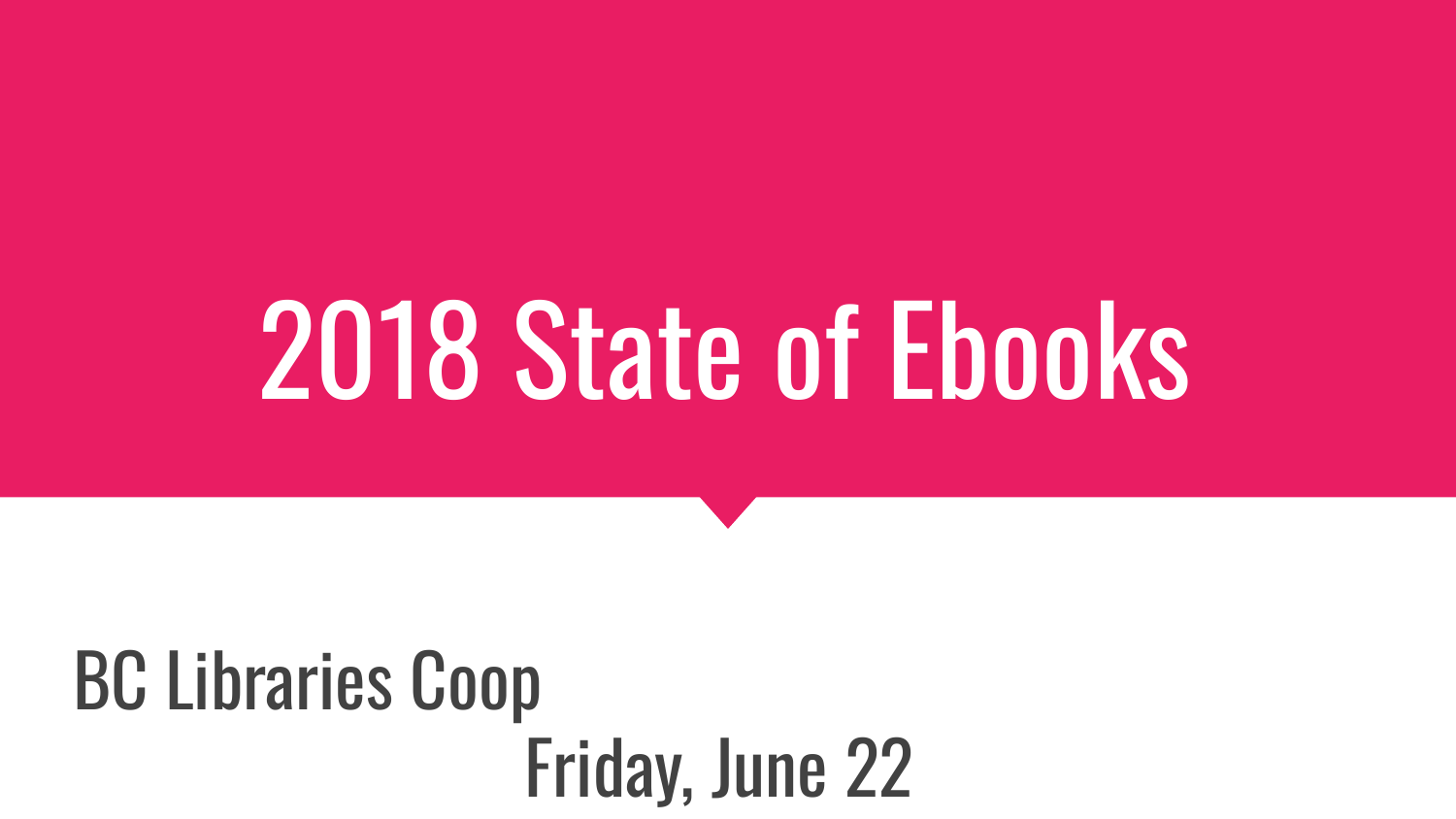

# 2018 State of Ebooks
BC Libraries Coop						Friday, June 22